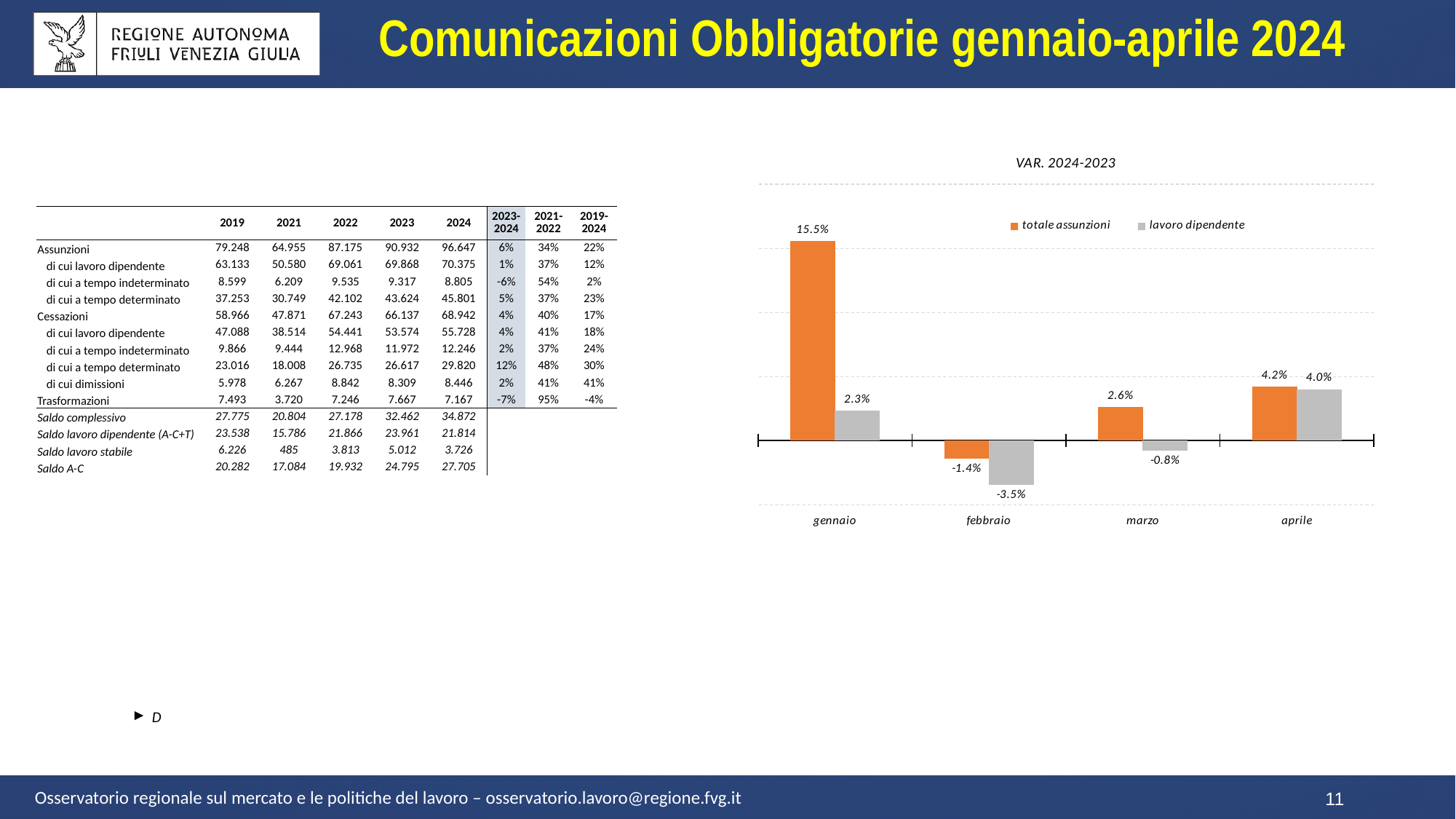

Comunicazioni Obbligatorie gennaio-aprile 2024

### Chart: VAR. 2024-2023

| Category | totale assunzioni | lavoro dipendente |
|---|---|---|
| gennaio | 0.15548275862068967 | 0.02326740072741767 |
| febbraio | -0.014130896727581811 | -0.03463317911434237 |
| marzo | 0.026058940585615465 | -0.007974388824214203 |
| aprile | 0.04190528133806018 | 0.040086921713272716 |
|  | 2019 | 2021 | 2022 | 2023 | 2024 | 2023-2024 | 2021-2022 | 2019-2024 |
| --- | --- | --- | --- | --- | --- | --- | --- | --- |
| Assunzioni | 79.248 | 64.955 | 87.175 | 90.932 | 96.647 | 6% | 34% | 22% |
| di cui lavoro dipendente | 63.133 | 50.580 | 69.061 | 69.868 | 70.375 | 1% | 37% | 12% |
| di cui a tempo indeterminato | 8.599 | 6.209 | 9.535 | 9.317 | 8.805 | -6% | 54% | 2% |
| di cui a tempo determinato | 37.253 | 30.749 | 42.102 | 43.624 | 45.801 | 5% | 37% | 23% |
| Cessazioni | 58.966 | 47.871 | 67.243 | 66.137 | 68.942 | 4% | 40% | 17% |
| di cui lavoro dipendente | 47.088 | 38.514 | 54.441 | 53.574 | 55.728 | 4% | 41% | 18% |
| di cui a tempo indeterminato | 9.866 | 9.444 | 12.968 | 11.972 | 12.246 | 2% | 37% | 24% |
| di cui a tempo determinato | 23.016 | 18.008 | 26.735 | 26.617 | 29.820 | 12% | 48% | 30% |
| di cui dimissioni | 5.978 | 6.267 | 8.842 | 8.309 | 8.446 | 2% | 41% | 41% |
| Trasformazioni | 7.493 | 3.720 | 7.246 | 7.667 | 7.167 | -7% | 95% | -4% |
| Saldo complessivo | 27.775 | 20.804 | 27.178 | 32.462 | 34.872 |  |  |  |
| Saldo lavoro dipendente (A-C+T) | 23.538 | 15.786 | 21.866 | 23.961 | 21.814 |  |  |  |
| Saldo lavoro stabile | 6.226 | 485 | 3.813 | 5.012 | 3.726 |  |  |  |
| Saldo A-C | 20.282 | 17.084 | 19.932 | 24.795 | 27.705 |  |  |  |
D
Osservatorio regionale sul mercato e le politiche del lavoro – osservatorio.lavoro@regione.fvg.it
11